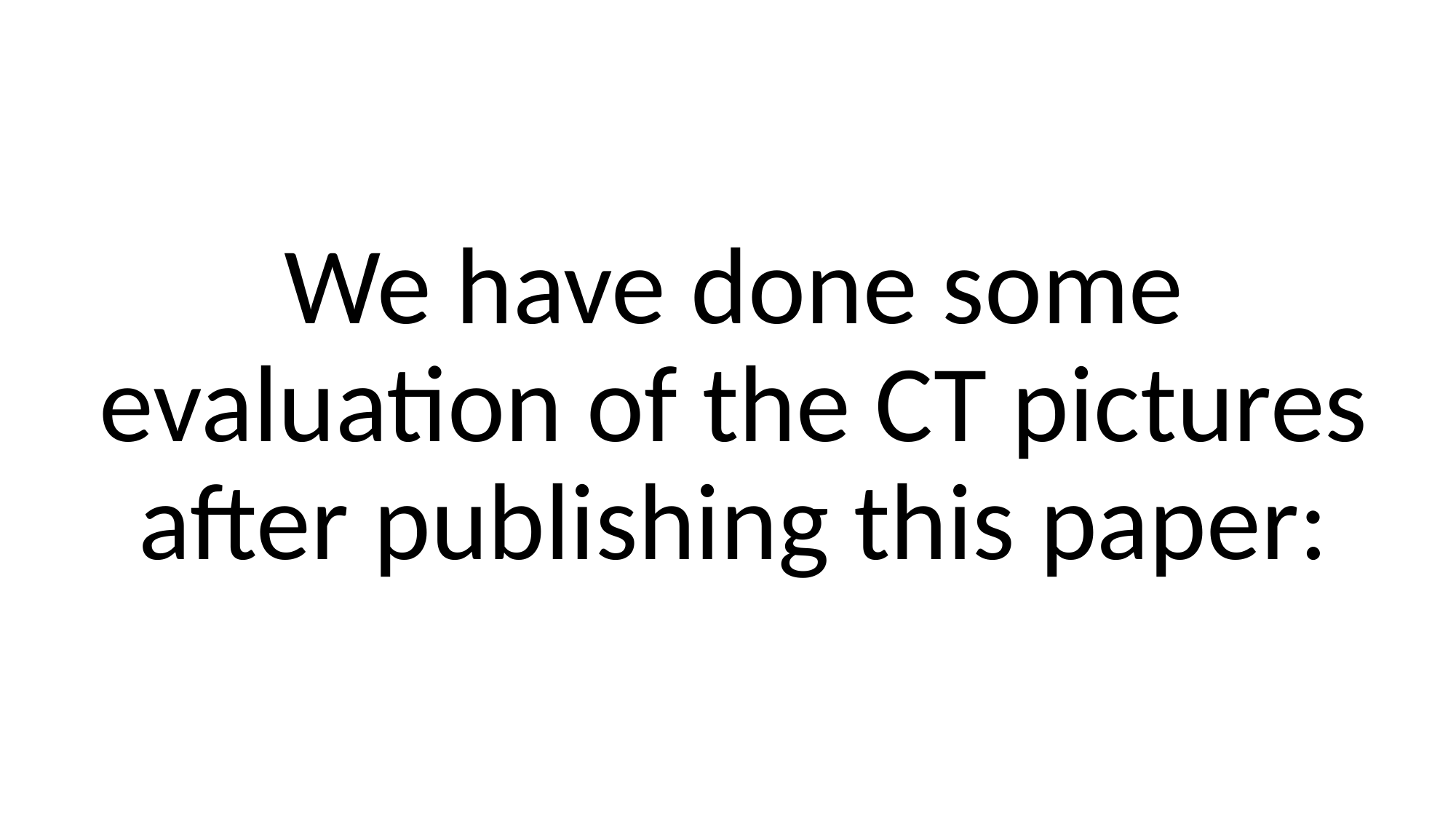

# We have done some evaluation of the CT pictures after publishing this paper: